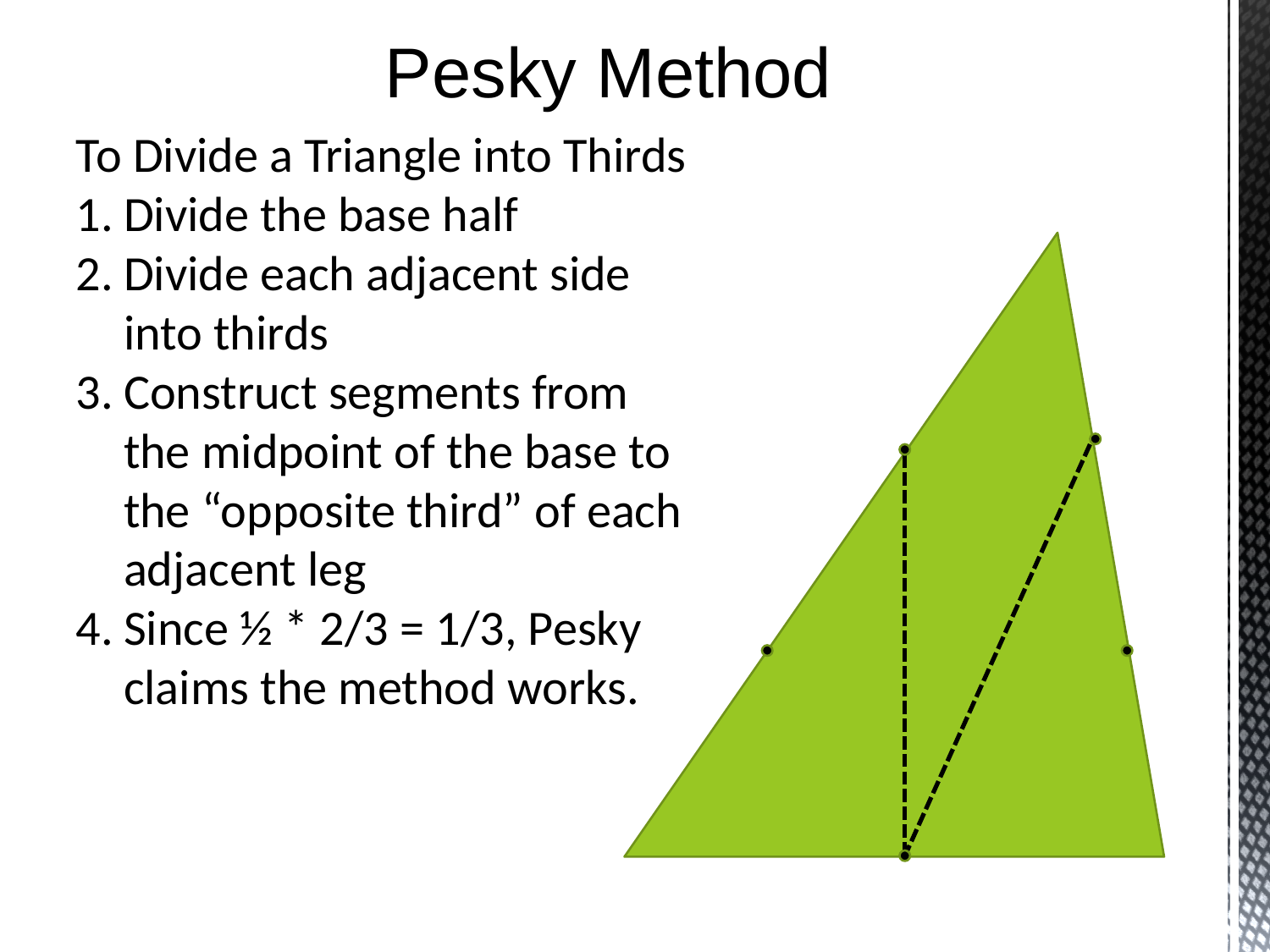

Pesky Method
To Divide a Triangle into Thirds
Divide the base half
Divide each adjacent side into thirds
Construct segments from the midpoint of the base to the “opposite third” of each adjacent leg
Since ½ * 2/3 = 1/3, Pesky claims the method works.